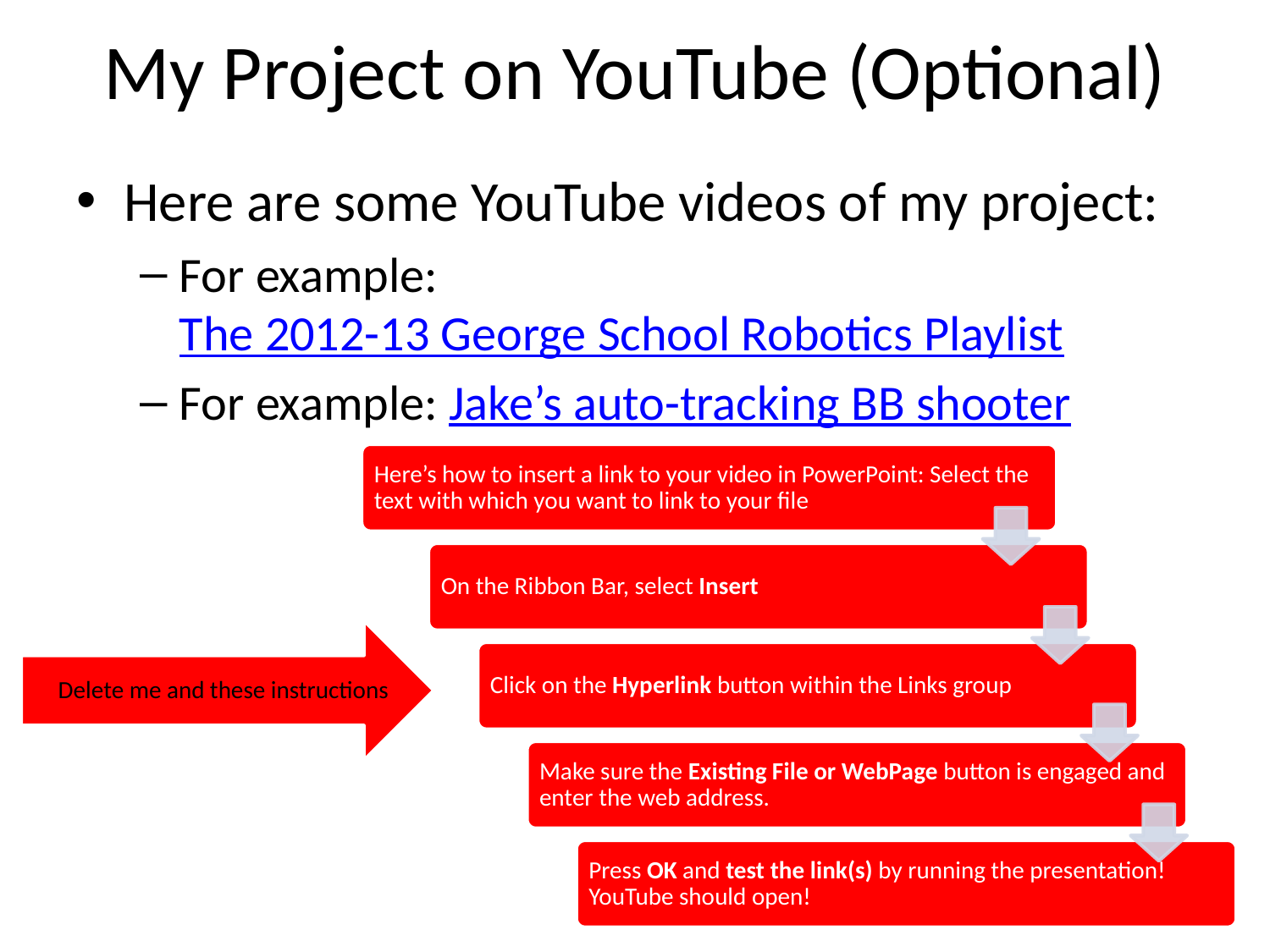

# My Project on YouTube (Optional)
Here are some YouTube videos of my project:
For example: The 2012-13 George School Robotics Playlist
For example: Jake’s auto-tracking BB shooter
Here’s how to insert a link to your video in PowerPoint: Select the text with which you want to link to your file
On the Ribbon Bar, select Insert
Click on the Hyperlink button within the Links group
Make sure the Existing File or WebPage button is engaged and enter the web address.
Press OK and test the link(s) by running the presentation!  YouTube should open!

Delete me and these instructions